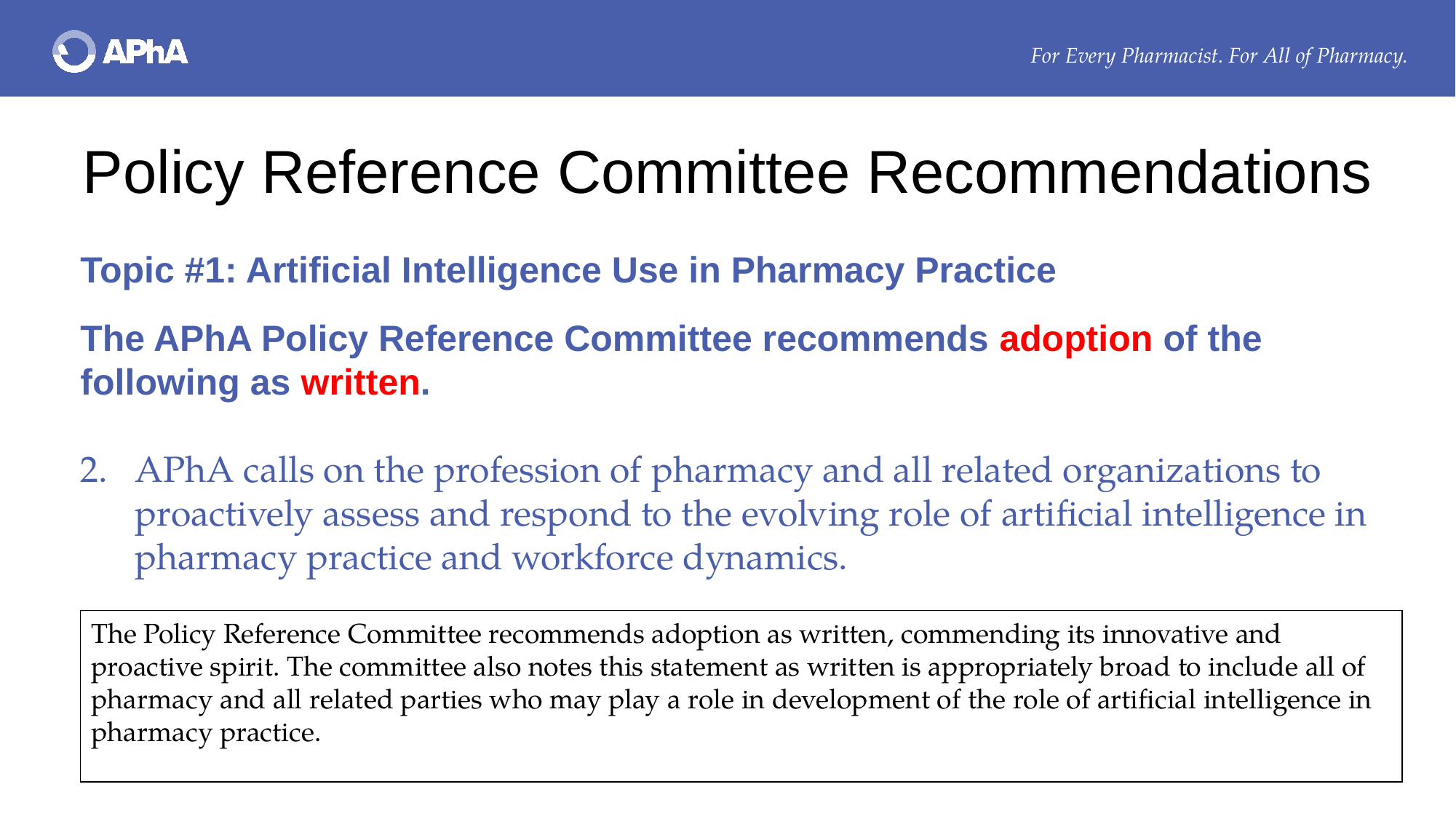

Policy Reference Committee Recommendations
Topic #1: Artificial Intelligence Use in Pharmacy Practice

The APhA Policy Reference Committee recommends adoption of the following as written.

APhA calls on the profession of pharmacy and all related organizations to proactively assess and respond to the evolving role of artificial intelligence in pharmacy practice and workforce dynamics.

The Policy Reference Committee recommends adoption as written, commending its innovative and proactive spirit. The committee also notes this statement as written is appropriately broad to include all of pharmacy and all related parties who may play a role in development of the role of artificial intelligence in pharmacy practice.
10